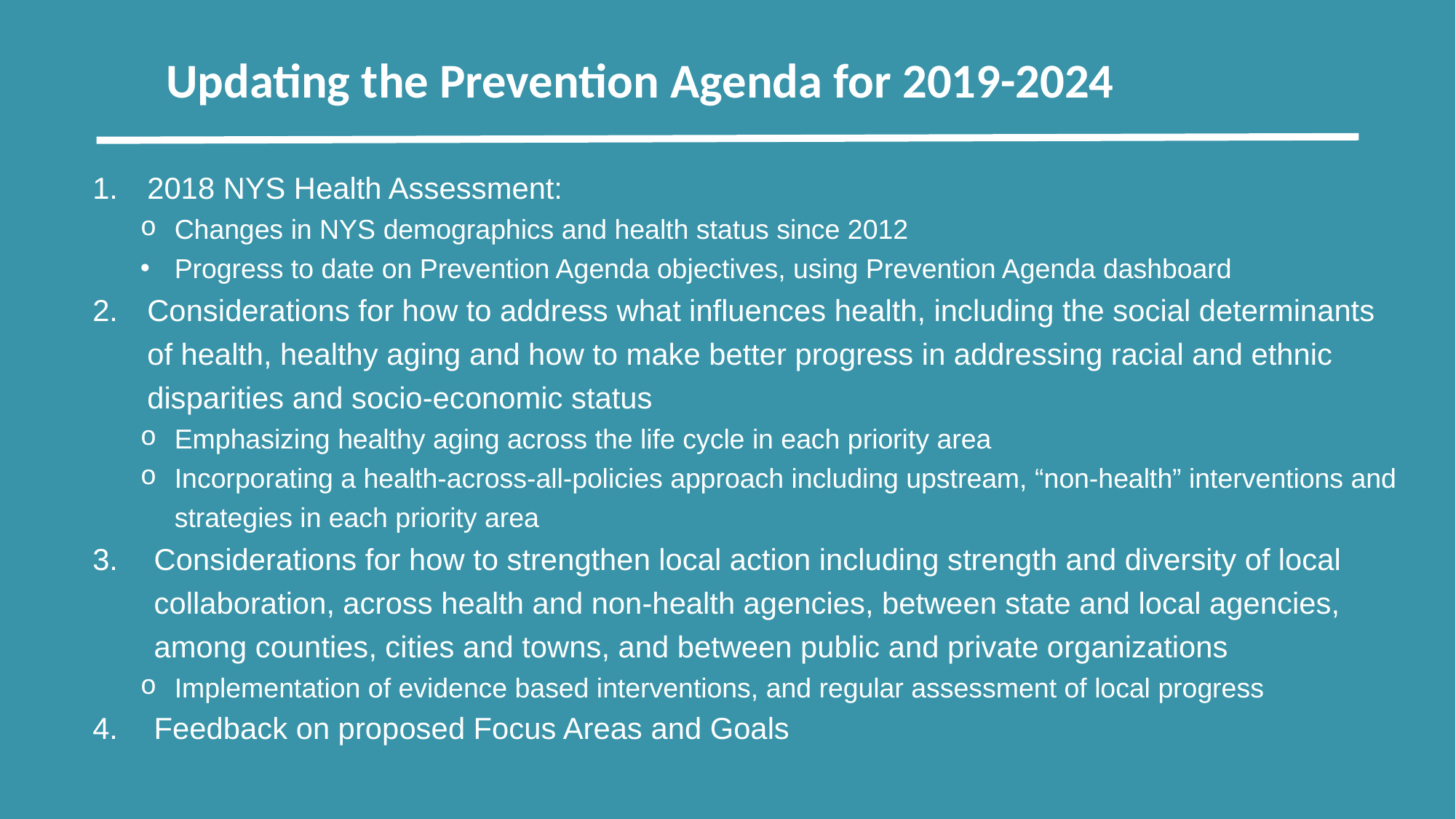

# Updating the Prevention Agenda for 2019-2024
2018 NYS Health Assessment:
Changes in NYS demographics and health status since 2012
Progress to date on Prevention Agenda objectives, using Prevention Agenda dashboard
Considerations for how to address what influences health, including the social determinants of health, healthy aging and how to make better progress in addressing racial and ethnic disparities and socio-economic status
Emphasizing healthy aging across the life cycle in each priority area
Incorporating a health-across-all-policies approach including upstream, “non-health” interventions and strategies in each priority area
Considerations for how to strengthen local action including strength and diversity of local collaboration, across health and non-health agencies, between state and local agencies, among counties, cities and towns, and between public and private organizations
Implementation of evidence based interventions, and regular assessment of local progress
Feedback on proposed Focus Areas and Goals